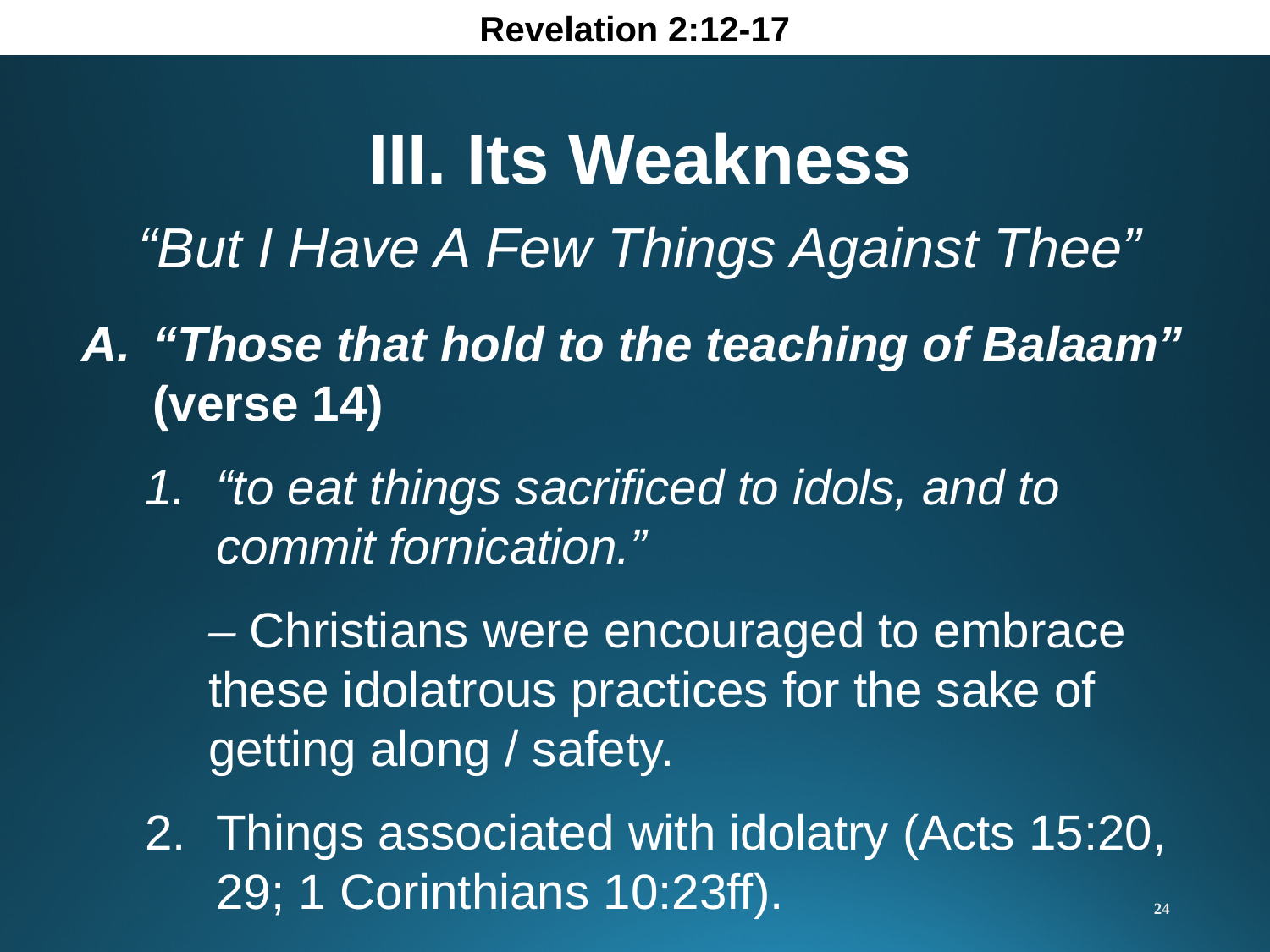

Revelation 2:12-17
III. Its Weakness
“But I Have A Few Things Against Thee”
“Those that hold to the teaching of Balaam” (verse 14)
“to eat things sacrificed to idols, and to commit fornication.”
– Christians were encouraged to embrace these idolatrous practices for the sake of getting along / safety.
Things associated with idolatry (Acts 15:20, 29; 1 Corinthians 10:23ff).
24